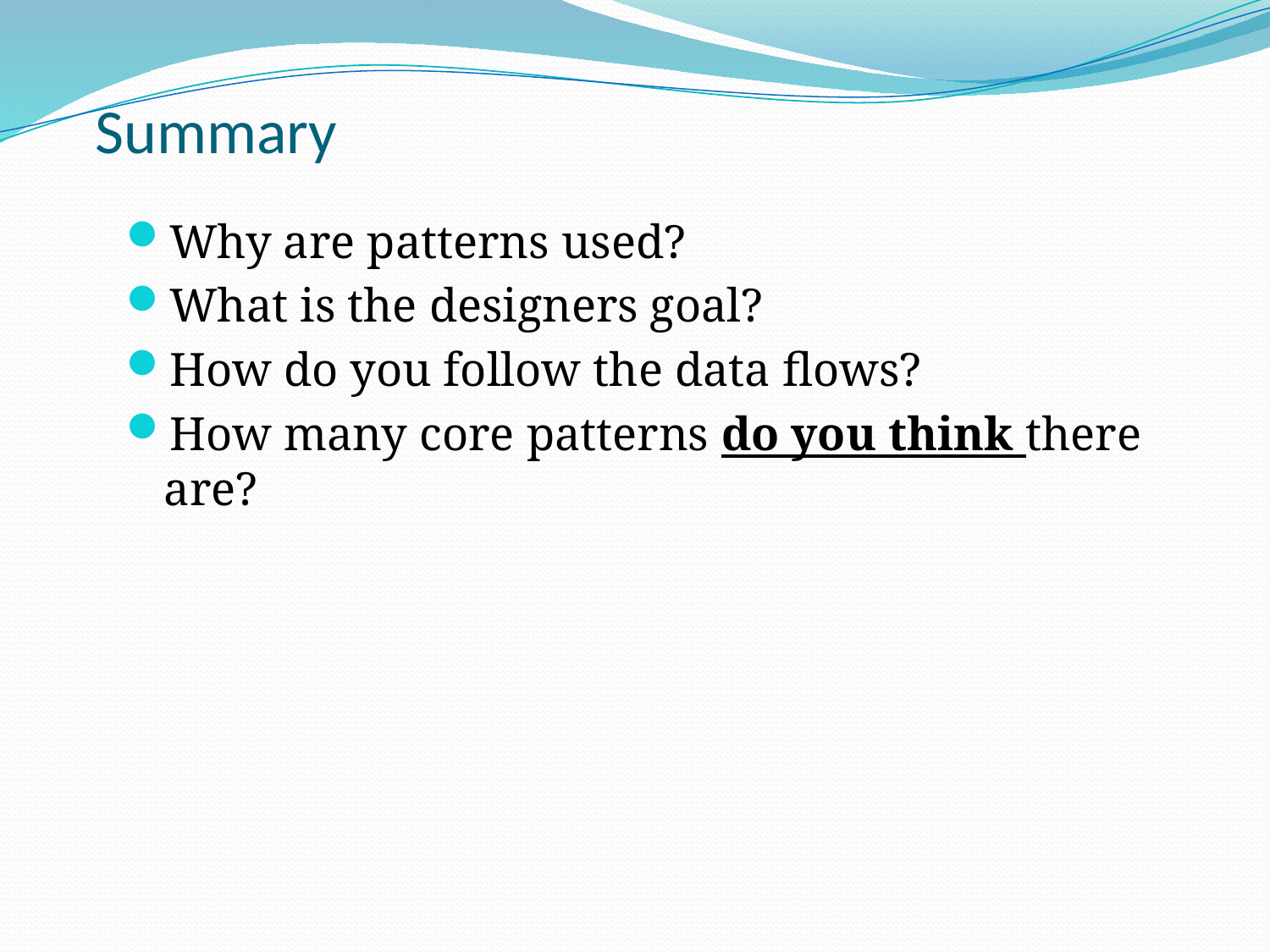

# Summary
Why are patterns used?
What is the designers goal?
How do you follow the data flows?
How many core patterns do you think there are?